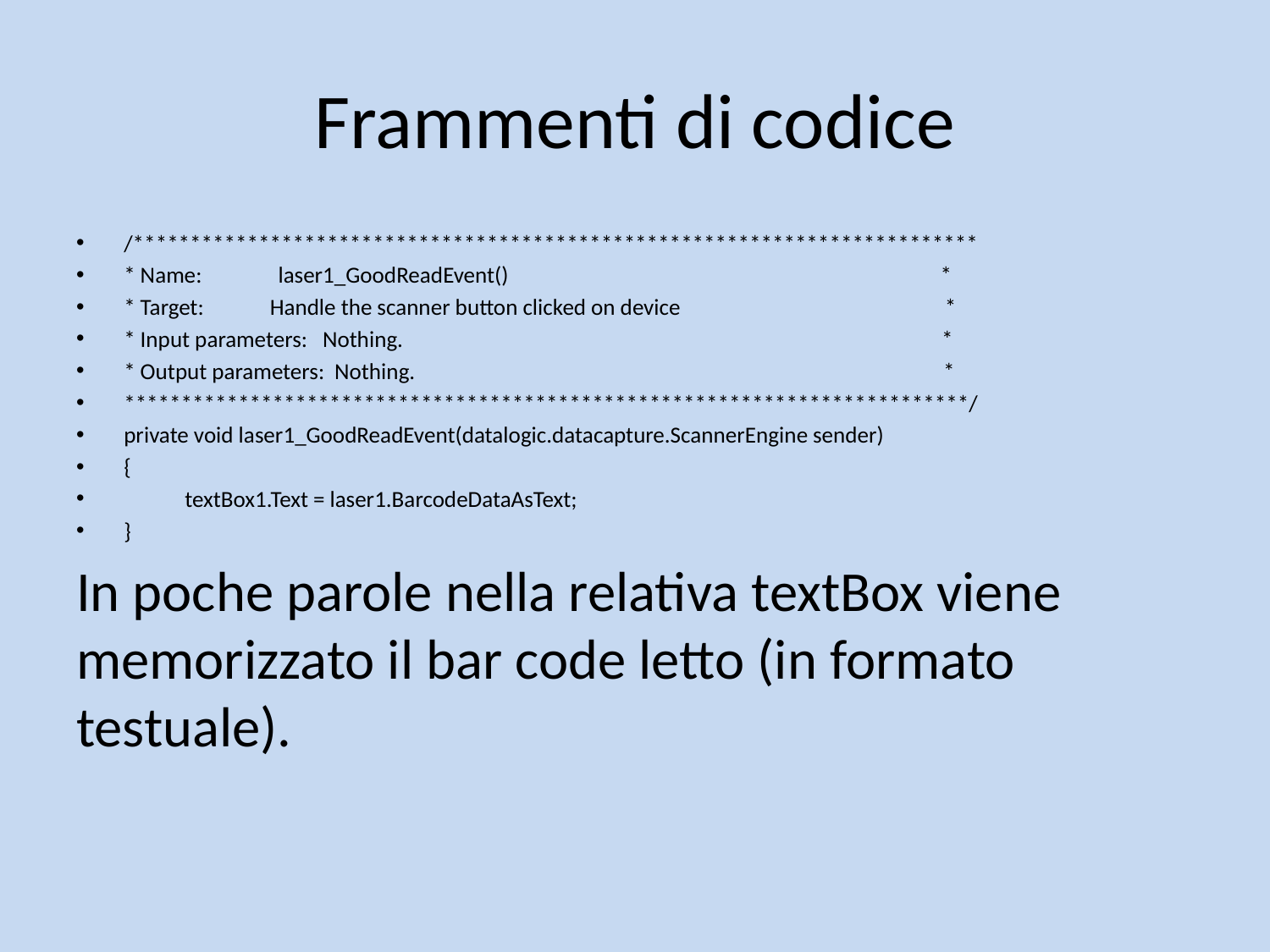

# Frammenti di codice
/**************************************************************************
* Name:               laser1_GoodReadEvent()                                                                                     *
* Target:             Handle the scanner button clicked on device                                                    *
* Input parameters:   Nothing.                                                                                                          *
* Output parameters:  Nothing.                                                                                                        *
**************************************************************************/
private void laser1_GoodReadEvent(datalogic.datacapture.ScannerEngine sender)
{
            textBox1.Text = laser1.BarcodeDataAsText;
}
In poche parole nella relativa textBox viene memorizzato il bar code letto (in formato testuale).